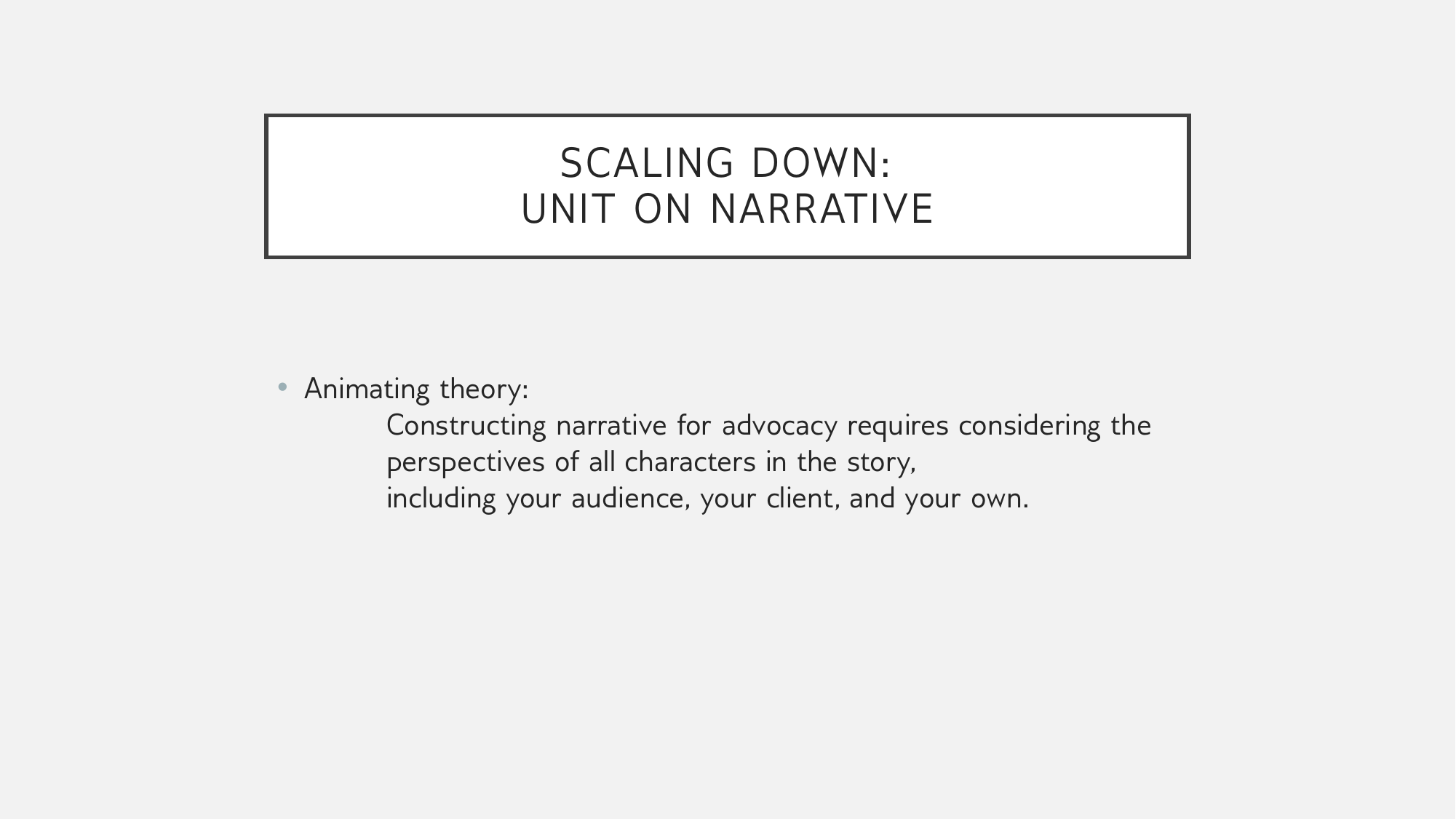

# Scaling down: unit on narrative

Animating theory:
	Constructing narrative for advocacy requires considering the 	perspectives of all characters in the story,
	including your audience, your client, and your own.